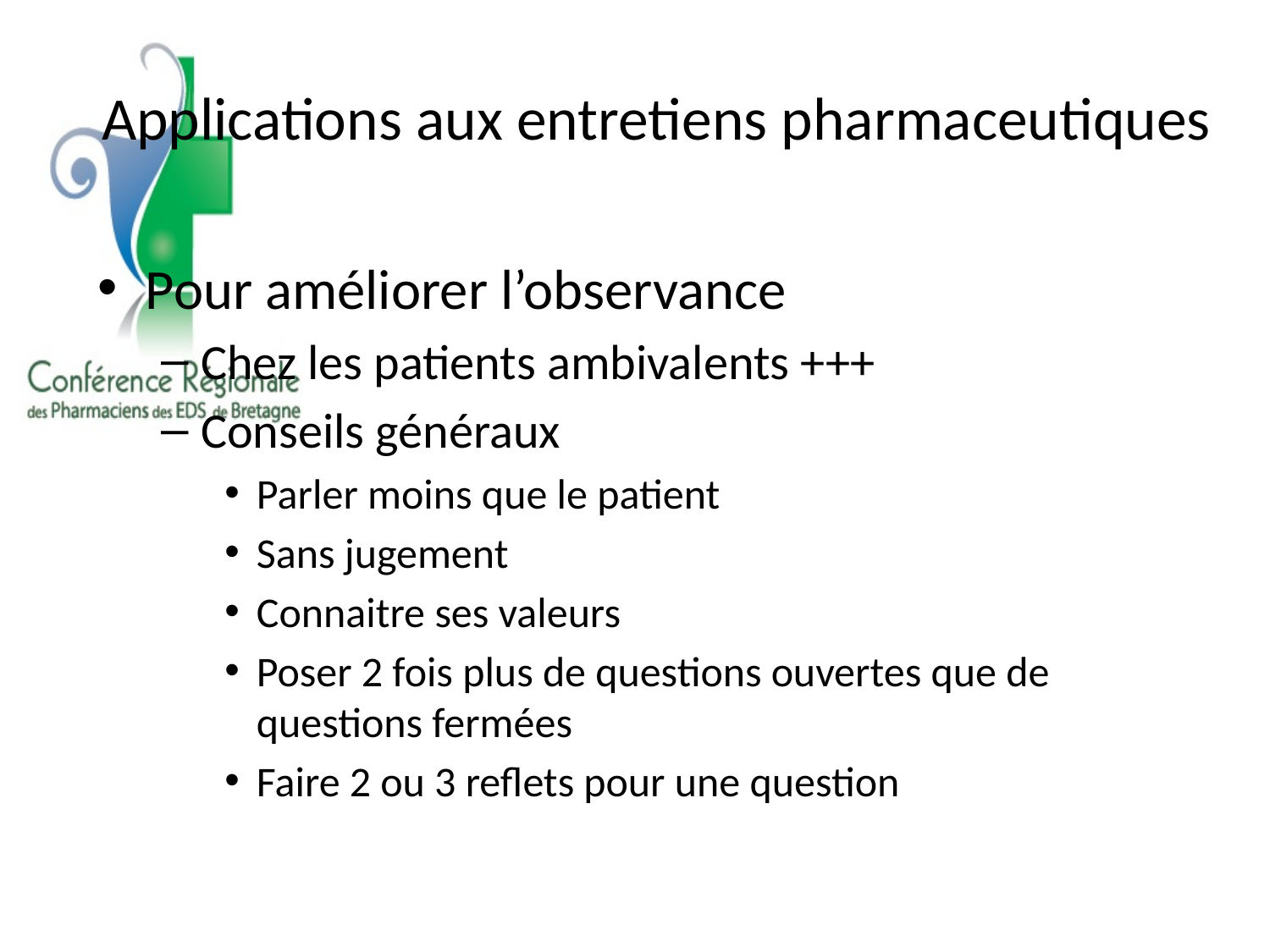

# Applications aux entretiens pharmaceutiques
Pour améliorer l’observance
Chez les patients ambivalents +++
Conseils généraux
Parler moins que le patient
Sans jugement
Connaitre ses valeurs
Poser 2 fois plus de questions ouvertes que de questions fermées
Faire 2 ou 3 reflets pour une question